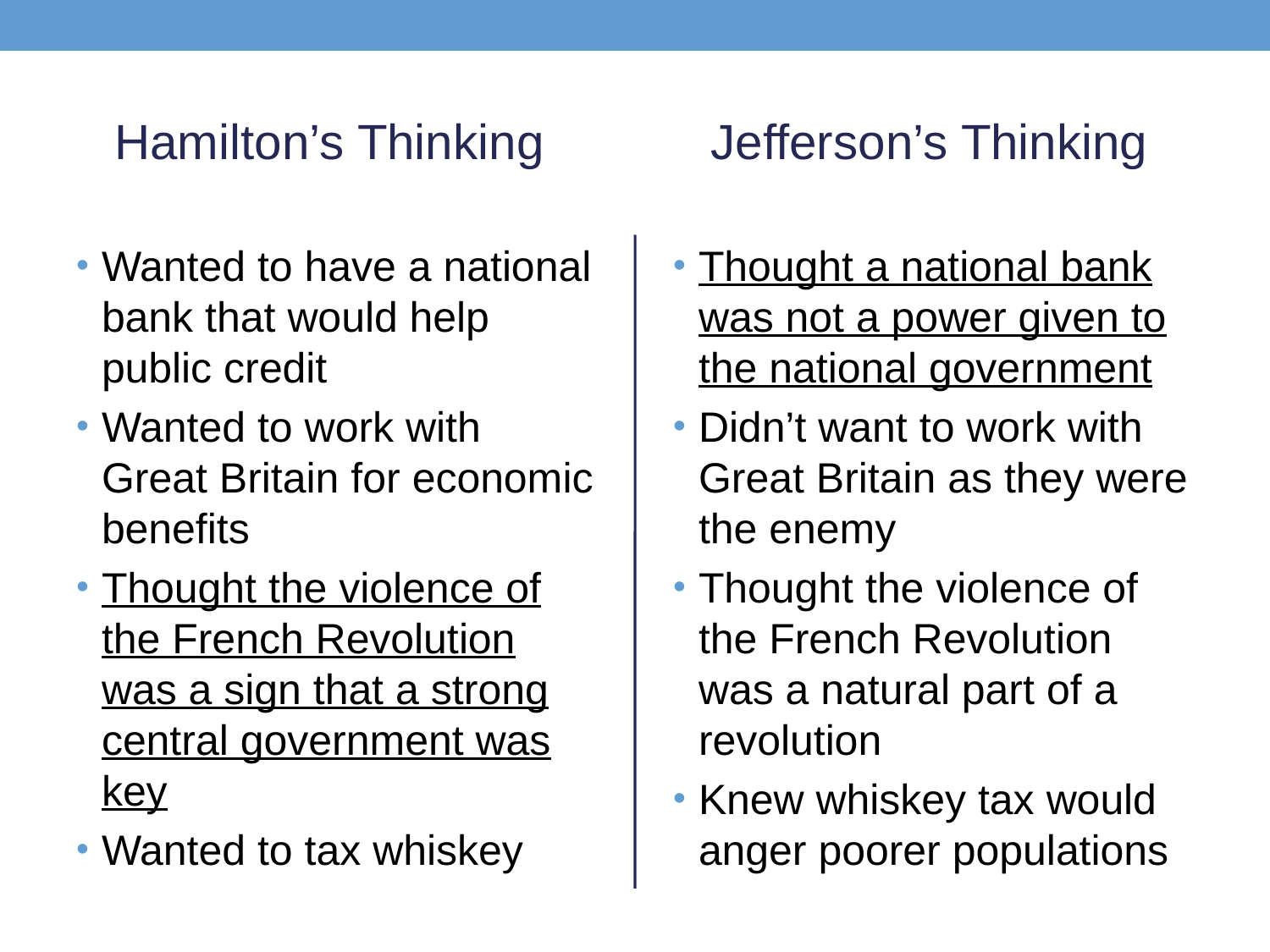

Hamilton’s Thinking
Jefferson’s Thinking
Wanted to have a national bank that would help public credit
Wanted to work with Great Britain for economic benefits
Thought the violence of the French Revolution was a sign that a strong central government was key
Wanted to tax whiskey

Thought a national bank was not a power given to the national government
Didn’t want to work with Great Britain as they were the enemy
Thought the violence of the French Revolution was a natural part of a revolution
Knew whiskey tax would anger poorer populations